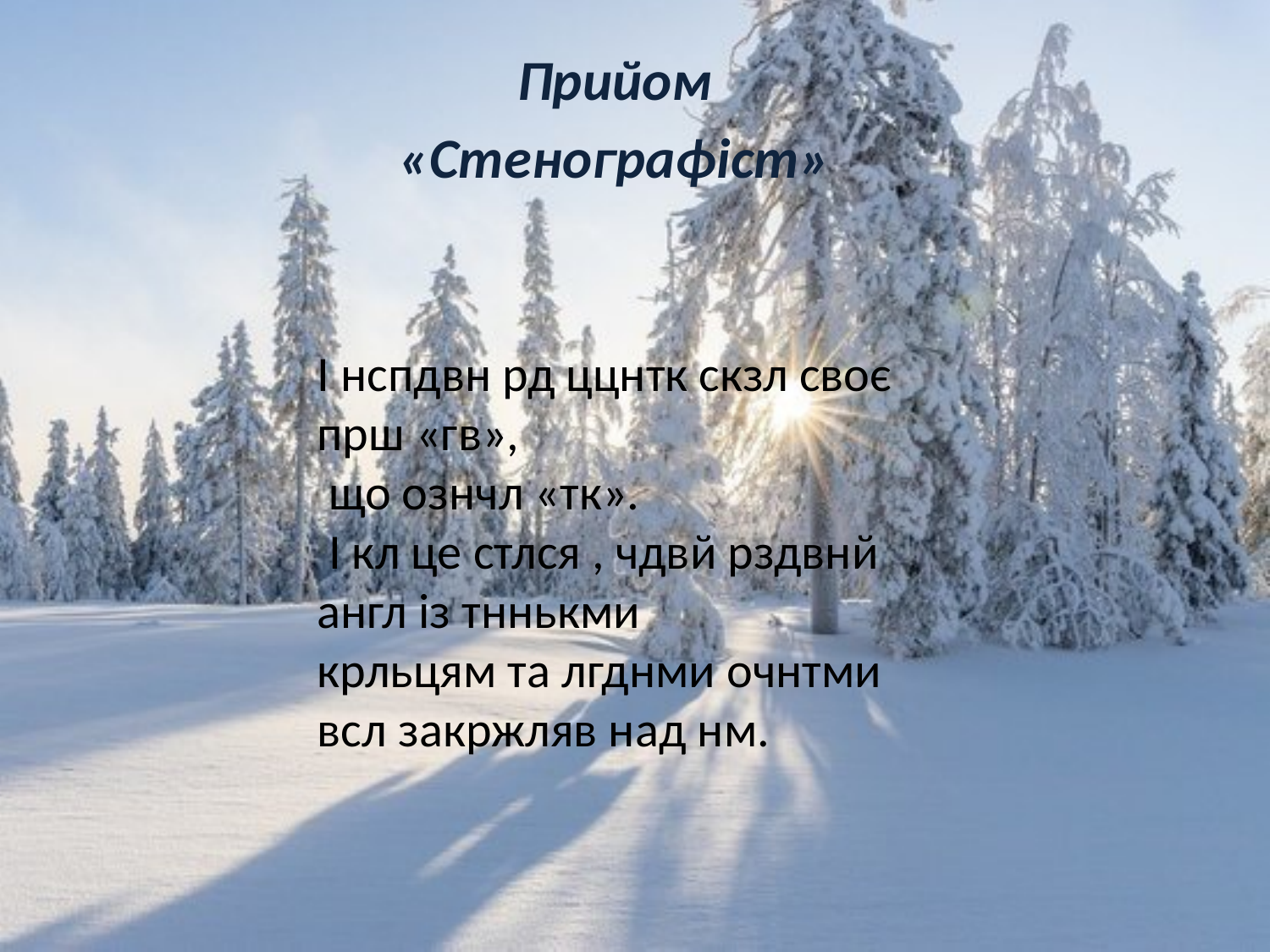

Прийом «Стенографіст»

І нспдвн рд ццнтк скзл своє прш «гв»,
 що ознчл «тк».
 І кл це стлся , чдвй рздвнй англ із тннькми
крльцям та лгднми очнтми  всл закржляв над нм.